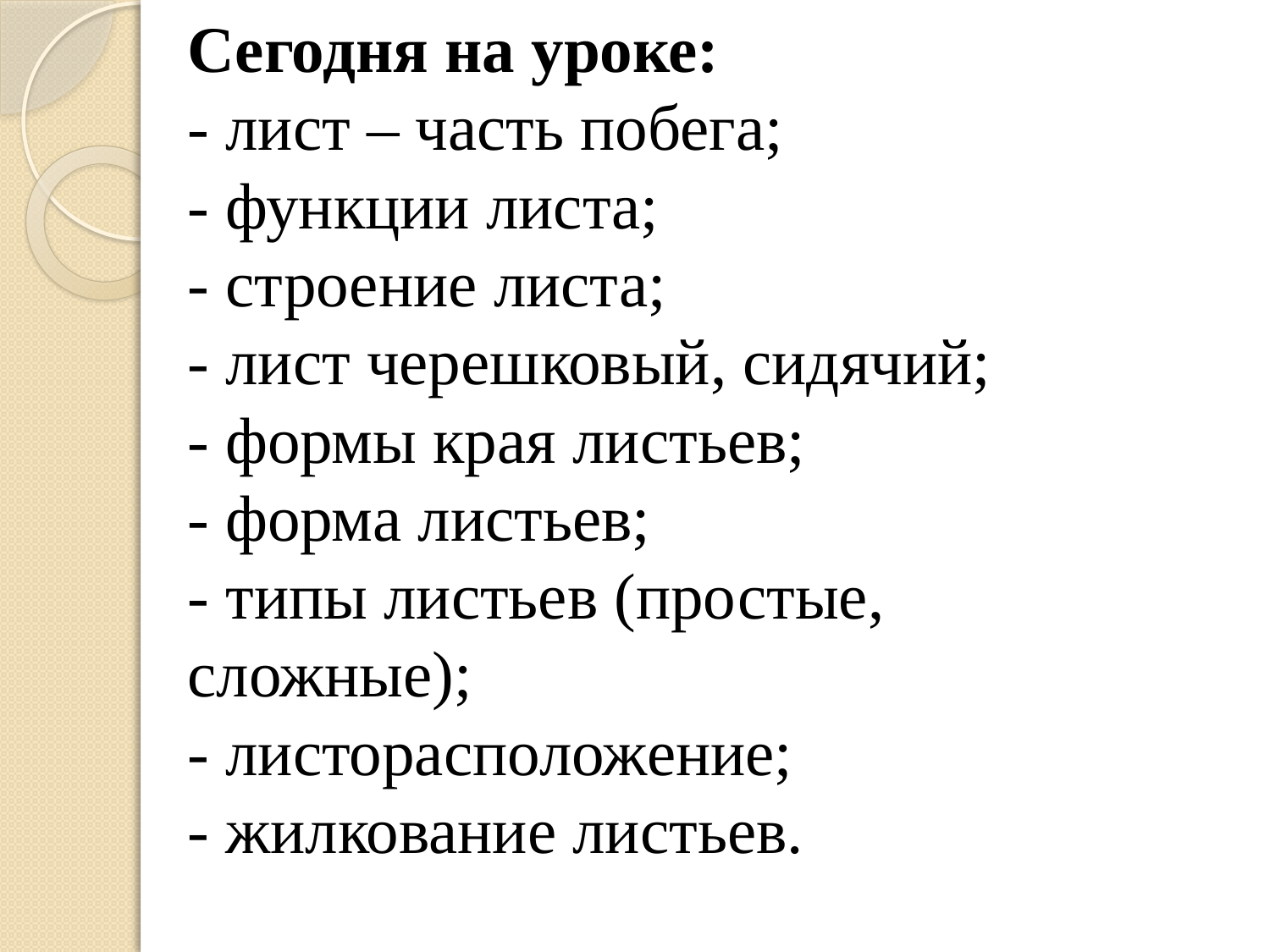

# Сегодня на уроке: - лист – часть побега; - функции листа; - строение листа; - лист черешковый, сидячий; - формы края листьев; - форма листьев; - типы листьев (простые,      сложные); - листорасположение; - жилкование листьев.